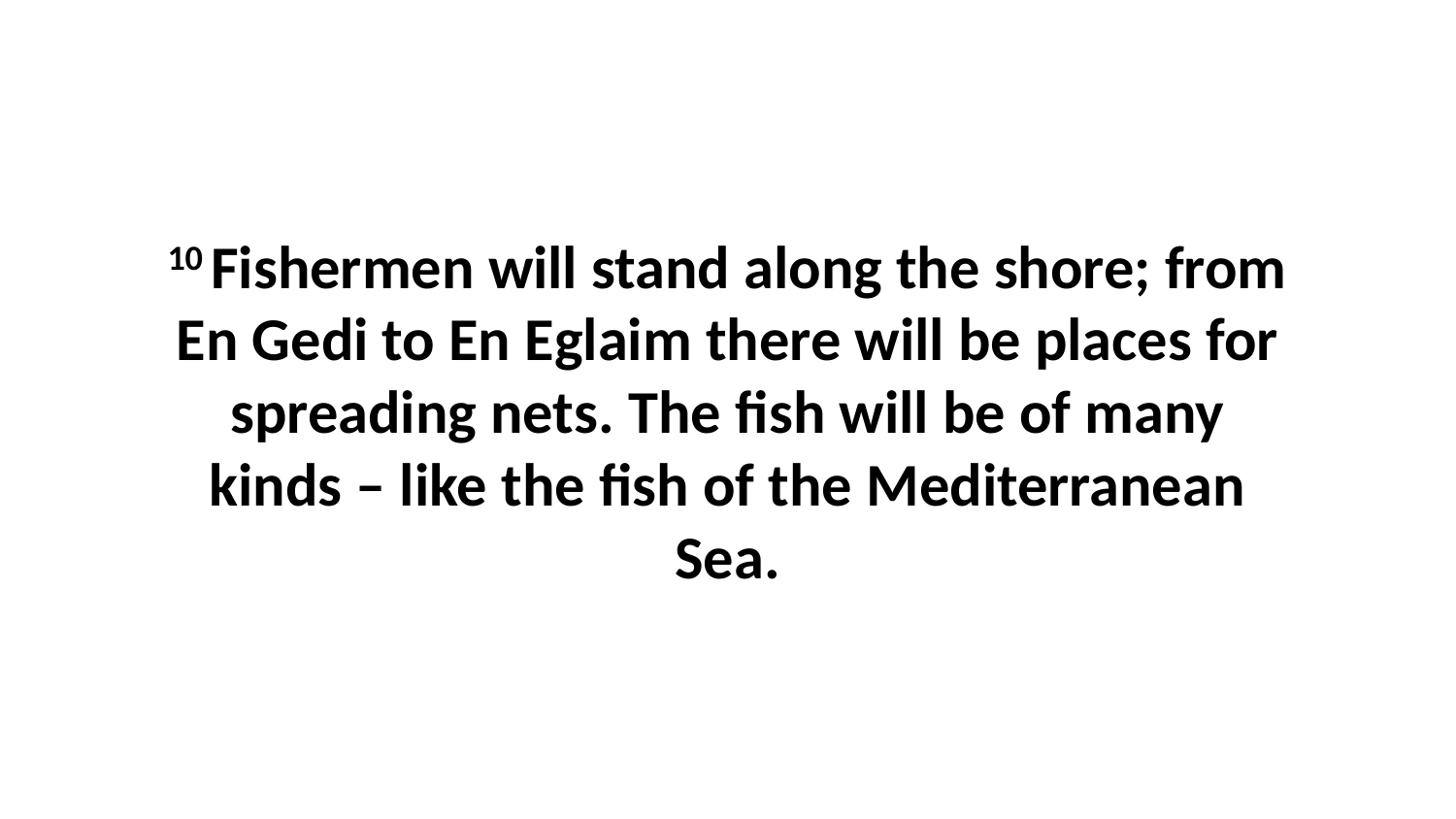

10 Fishermen will stand along the shore; from En Gedi to En Eglaim there will be places for spreading nets. The fish will be of many kinds – like the fish of the Mediterranean Sea.